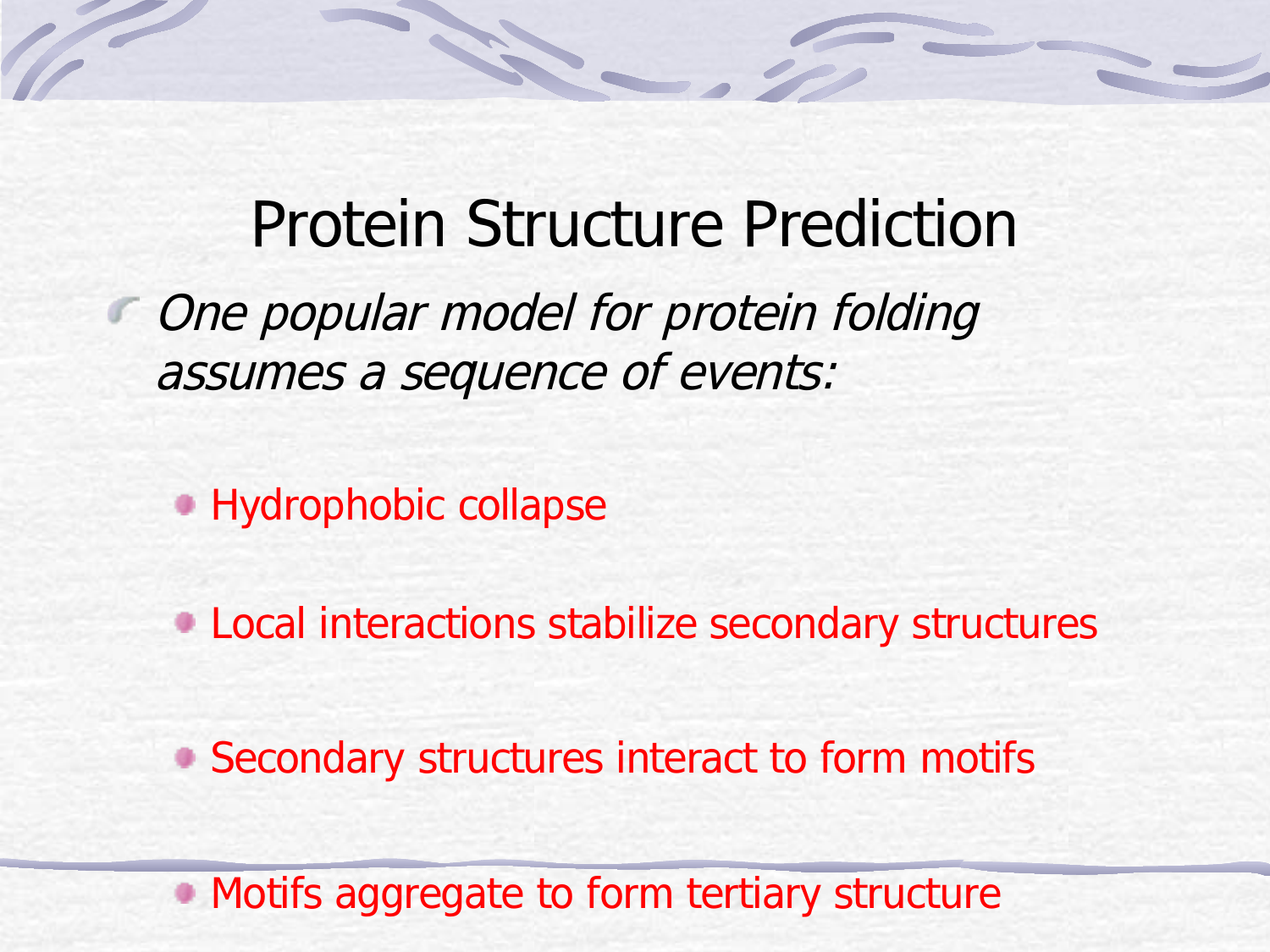

# Protein Structure Prediction
One popular model for protein folding assumes a sequence of events:

Hydrophobic collapse

Local interactions stabilize secondary structures

Secondary structures interact to form motifs

Motifs aggregate to form tertiary structure